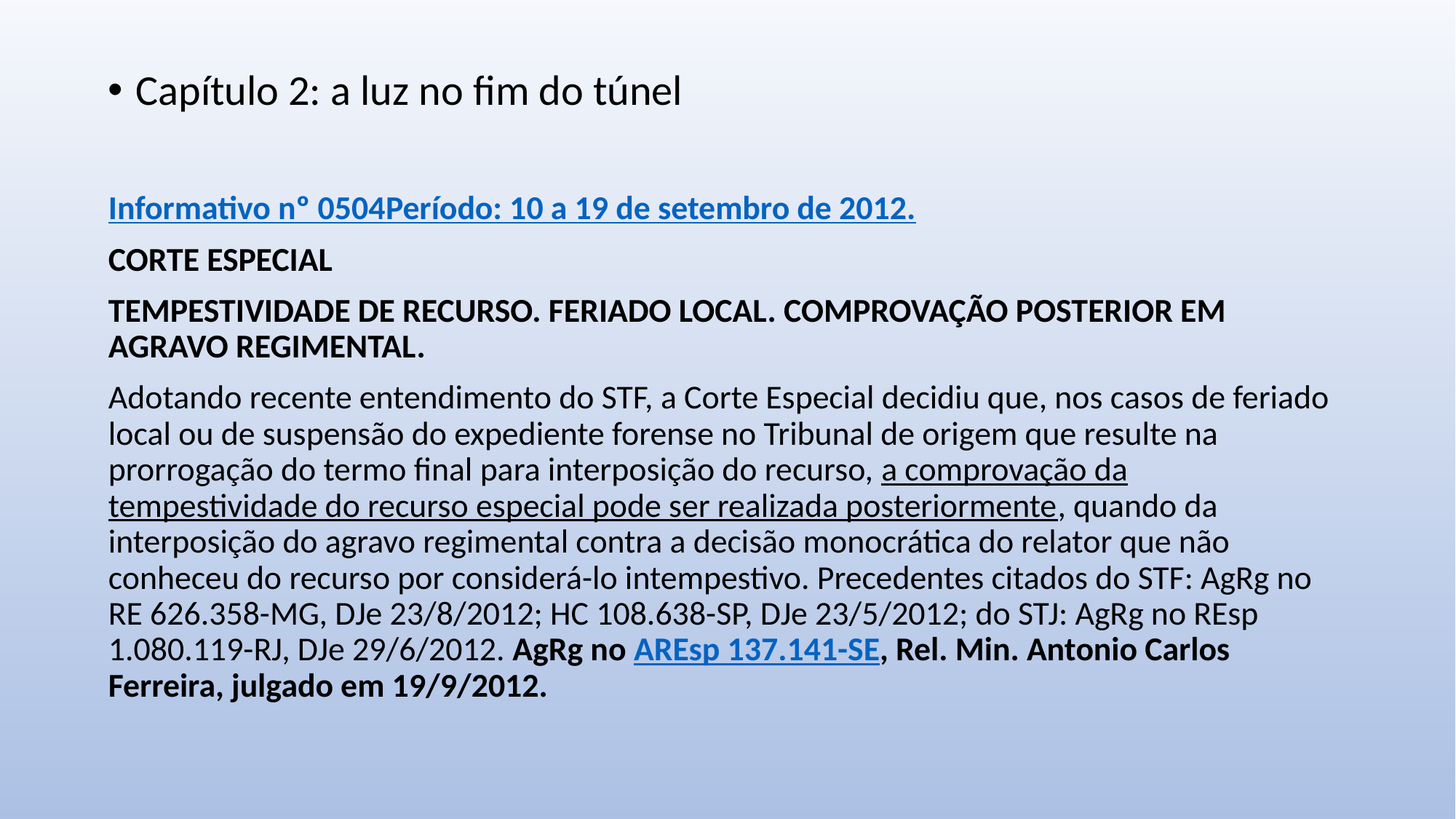

Capítulo 2: a luz no fim do túnel

Informativo nº 0504
Período: 10 a 19 de setembro de 2012.
CORTE ESPECIAL
TEMPESTIVIDADE DE RECURSO. FERIADO LOCAL. COMPROVAÇÃO POSTERIOR EM AGRAVO REGIMENTAL.
Adotando recente entendimento do STF, a Corte Especial decidiu que, nos casos de feriado local ou de suspensão do expediente forense no Tribunal de origem que resulte na prorrogação do termo final para interposição do recurso, a comprovação da tempestividade do recurso especial pode ser realizada posteriormente, quando da interposição do agravo regimental contra a decisão monocrática do relator que não conheceu do recurso por considerá-lo intempestivo. Precedentes citados do STF: AgRg no RE 626.358-MG, DJe 23/8/2012; HC 108.638-SP, DJe 23/5/2012; do STJ: AgRg no REsp 1.080.119-RJ, DJe 29/6/2012. AgRg no AREsp 137.141-SE, Rel. Min. Antonio Carlos Ferreira, julgado em 19/9/2012.